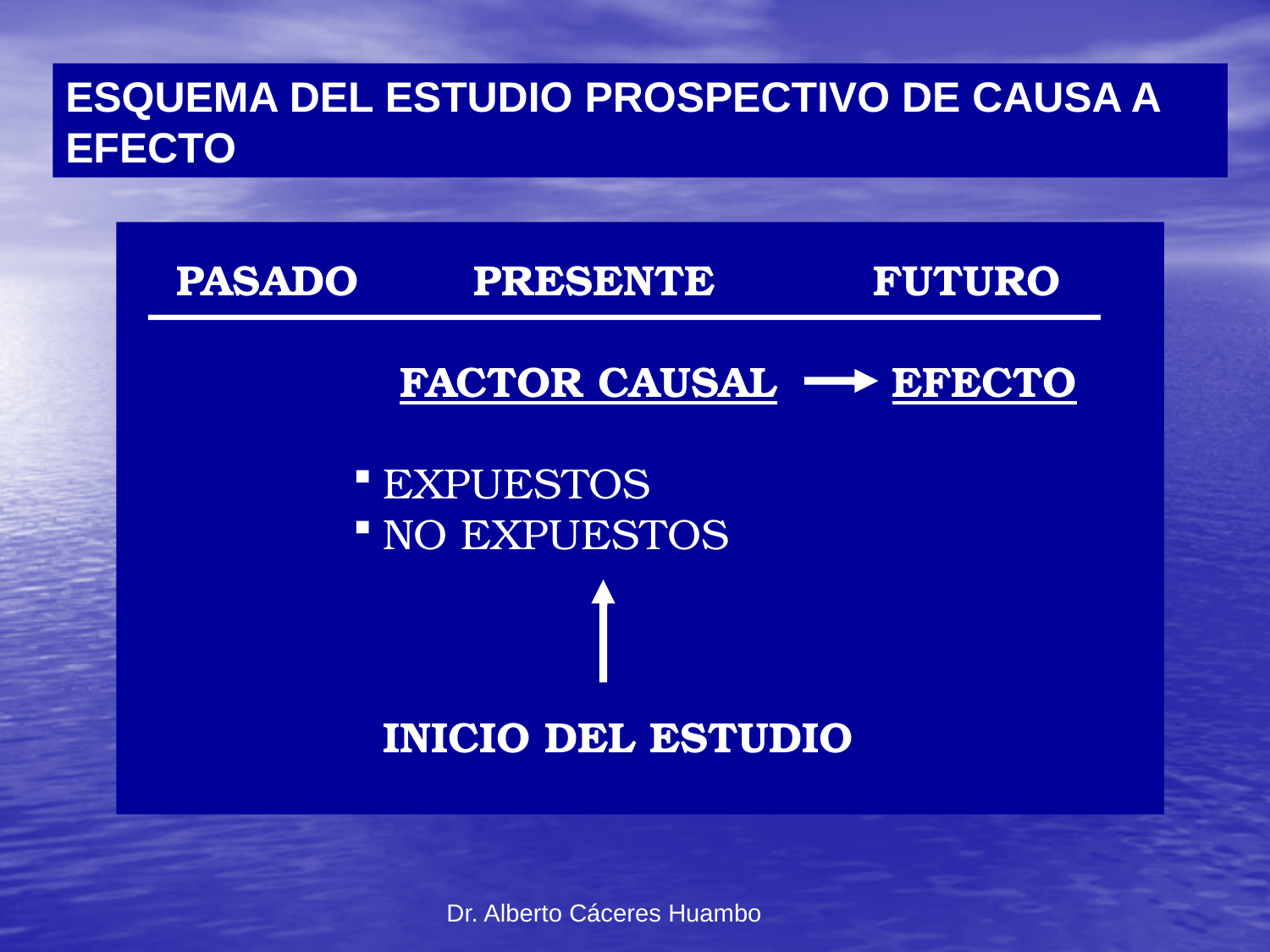

ESQUEMA DEL ESTUDIO PROSPECTIVO DE CAUSA A  EFECTO

       PASADO        PRESENTE           FUTURO

                    FACTOR CAUSAL        EFECTO

EXPUESTOS
NO EXPUESTOS

   		INICIO DEL ESTUDIO

Dr. Alberto Cáceres Huambo